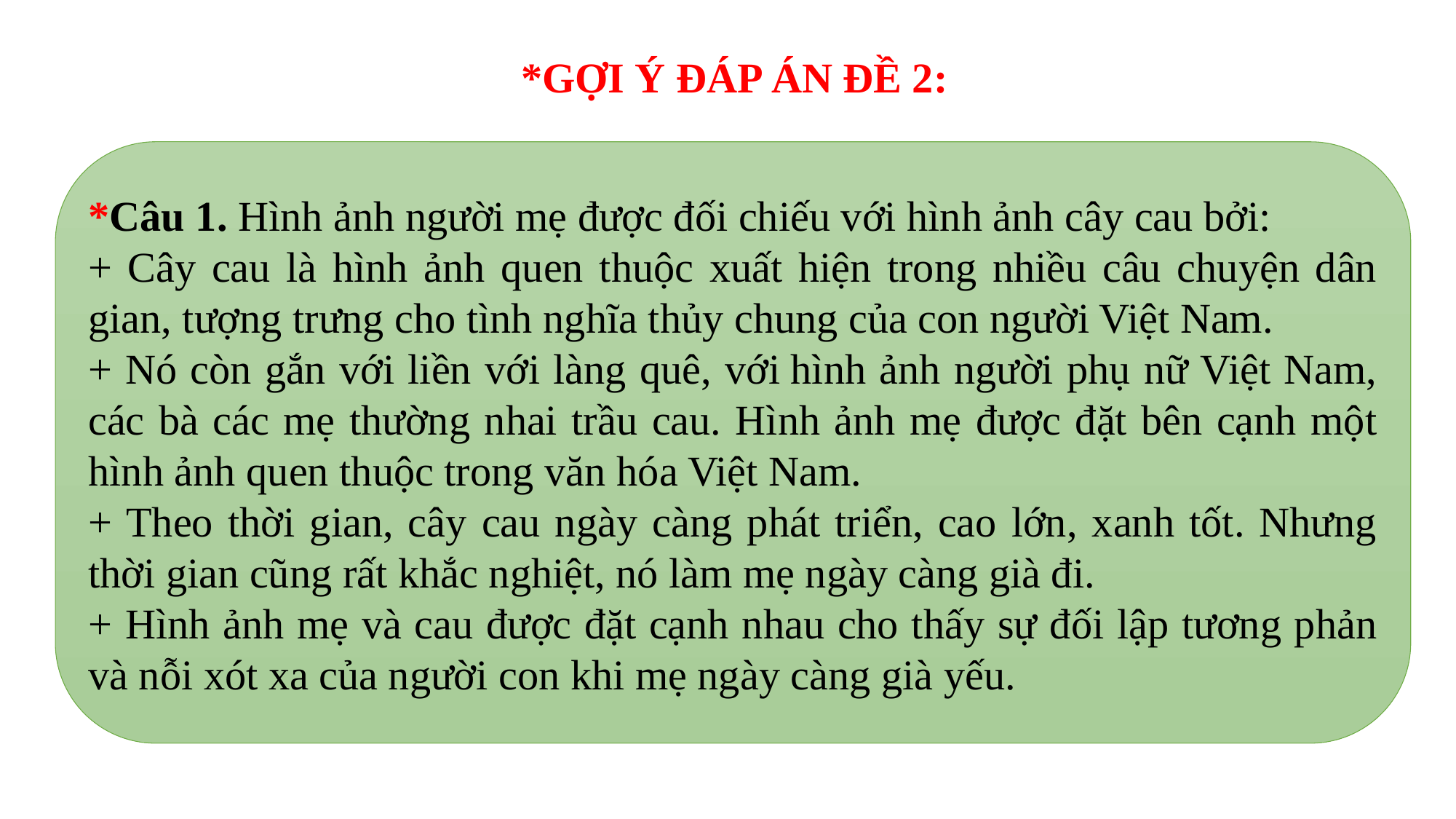

*GỢI Ý ĐÁP ÁN ĐỀ 2:

*Câu 1. Hình ảnh người mẹ được đối chiếu với hình ảnh cây cau bởi:
+ Cây cau là hình ảnh quen thuộc xuất hiện trong nhiều câu chuyện dân gian, tượng trưng cho tình nghĩa thủy chung của con người Việt Nam.
+ Nó còn gắn với liền với làng quê, với hình ảnh người phụ nữ Việt Nam, các bà các mẹ thường nhai trầu cau. Hình ảnh mẹ được đặt bên cạnh một hình ảnh quen thuộc trong văn hóa Việt Nam.
+ Theo thời gian, cây cau ngày càng phát triển, cao lớn, xanh tốt. Nhưng thời gian cũng rất khắc nghiệt, nó làm mẹ ngày càng già đi.
+ Hình ảnh mẹ và cau được đặt cạnh nhau cho thấy sự đối lập tương phản và nỗi xót xa của người con khi mẹ ngày càng già yếu.